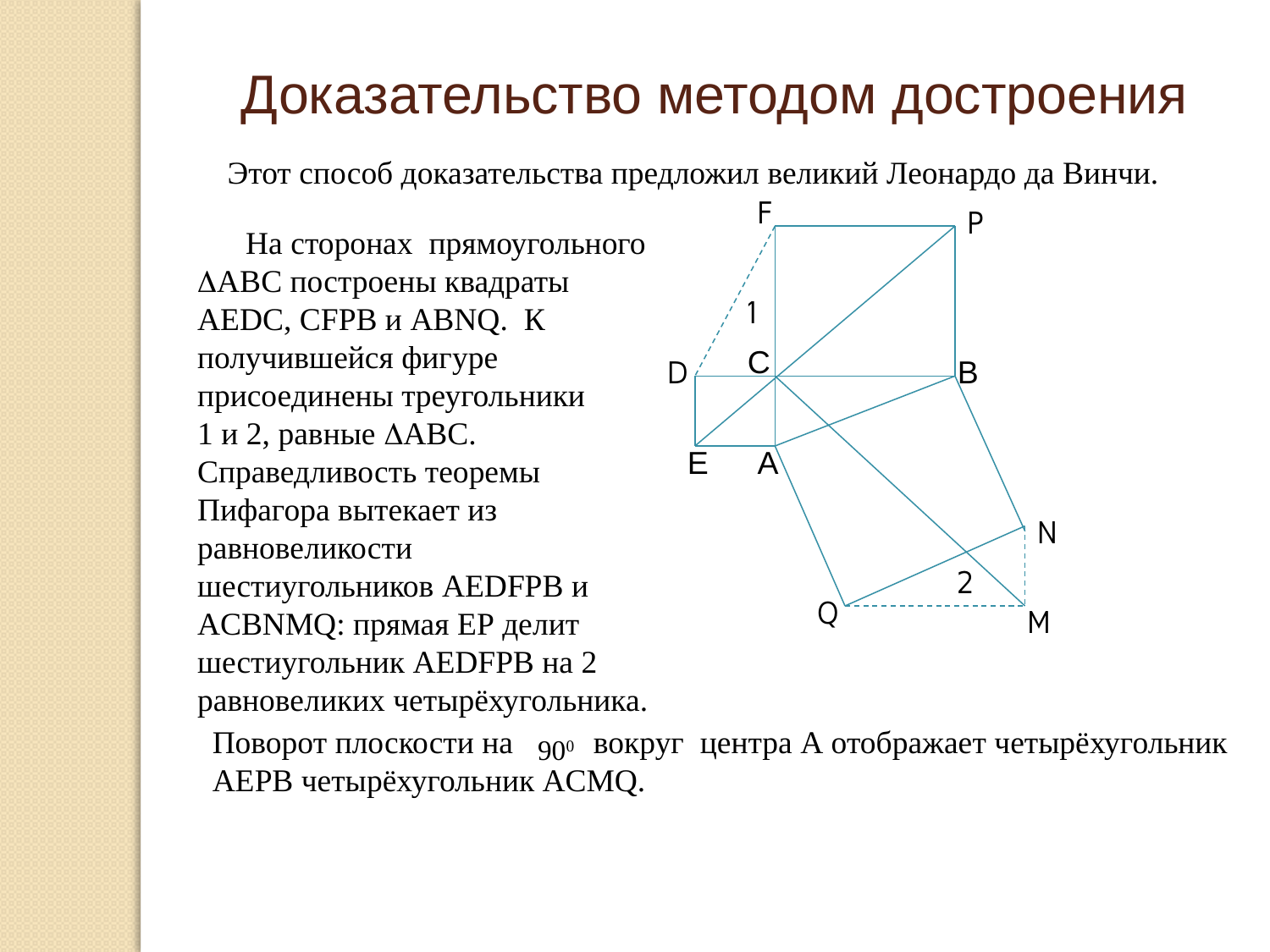

Доказательство методом достроения
Этот способ доказательства предложил великий Леонардо да Винчи.
F
P
      На сторонах  прямоугольного ΔАВС построены квадраты AEDC, CFPB и ABNQ.  К получившейся фигуре присоединены треугольники
1 и 2, равные ΔАВС.
Справедливость теоремы Пифагора вытекает из равновеликости шестиугольников AEDFPB и  ACBNMQ: прямая ЕР делит шестиугольник AEDFPB на 2 равновеликих четырёхугольника.
1
С
D
В
Е
А
N
2
Q
M
Поворот плоскости на          вокруг  центра А отображает четырёхугольник АЕРВ четырёхугольник ACMQ.
900